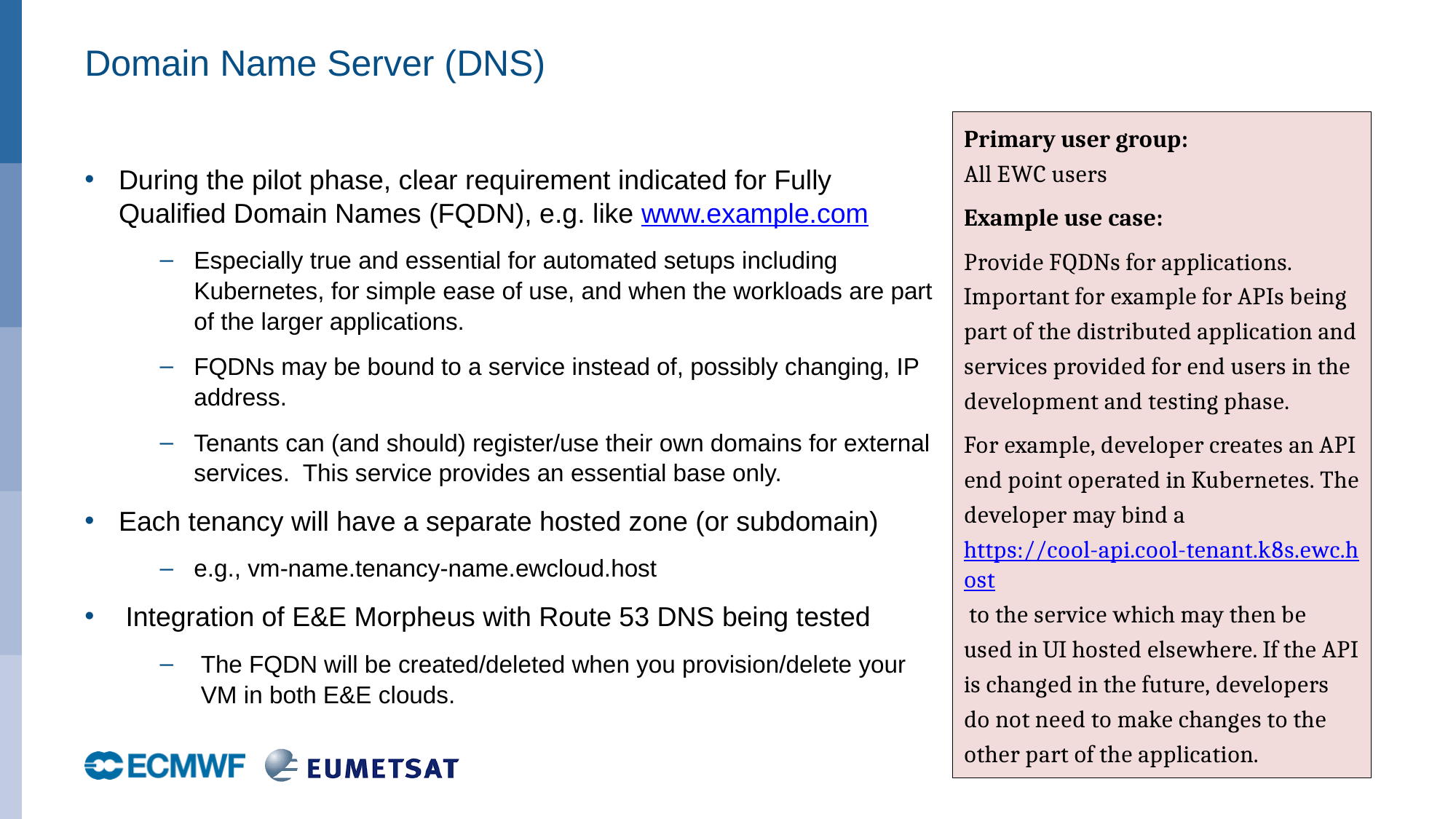

# Domain Name Server (DNS)
Primary user group:
All EWC users
Example use case:
Provide FQDNs for applications. Important for example for APIs being part of the distributed application and services provided for end users in the development and testing phase.
For example, developer creates an API end point operated in Kubernetes. The developer may bind a https://cool-api.cool-tenant.k8s.ewc.host to the service which may then be used in UI hosted elsewhere. If the API is changed in the future, developers do not need to make changes to the other part of the application.

During the pilot phase, clear requirement indicated for Fully Qualified Domain Names (FQDN), e.g. like www.example.com
Especially true and essential for automated setups including Kubernetes, for simple ease of use, and when the workloads are part of the larger applications.
FQDNs may be bound to a service instead of, possibly changing, IP address.
Tenants can (and should) register/use their own domains for external services.  This service provides an essential base only.
Each tenancy will have a separate hosted zone (or subdomain)
e.g., vm-name.tenancy-name.ewcloud.host
Integration of E&E Morpheus with Route 53 DNS being tested
The FQDN will be created/deleted when you provision/delete your VM in both E&E clouds.